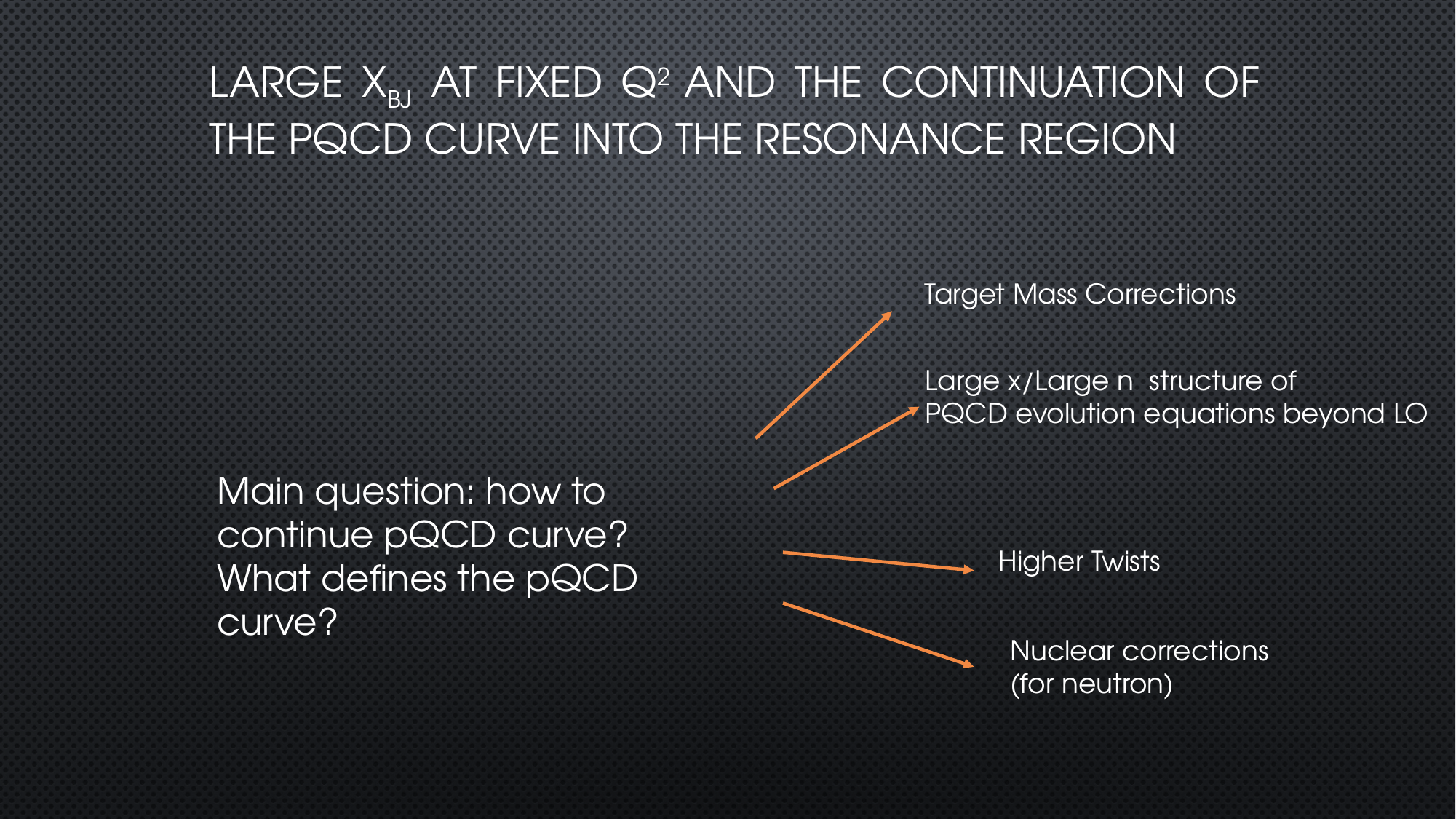

# Large xBj at fixed Q2 and the continuation of the pQCD curve into the resonance region
Target Mass Corrections

Large x/Large n  structure of
PQCD evolution equations beyond LO

Main question: how to continue pQCD curve? What defines the pQCD curve?
Higher Twists

Nuclear corrections
(for neutron)